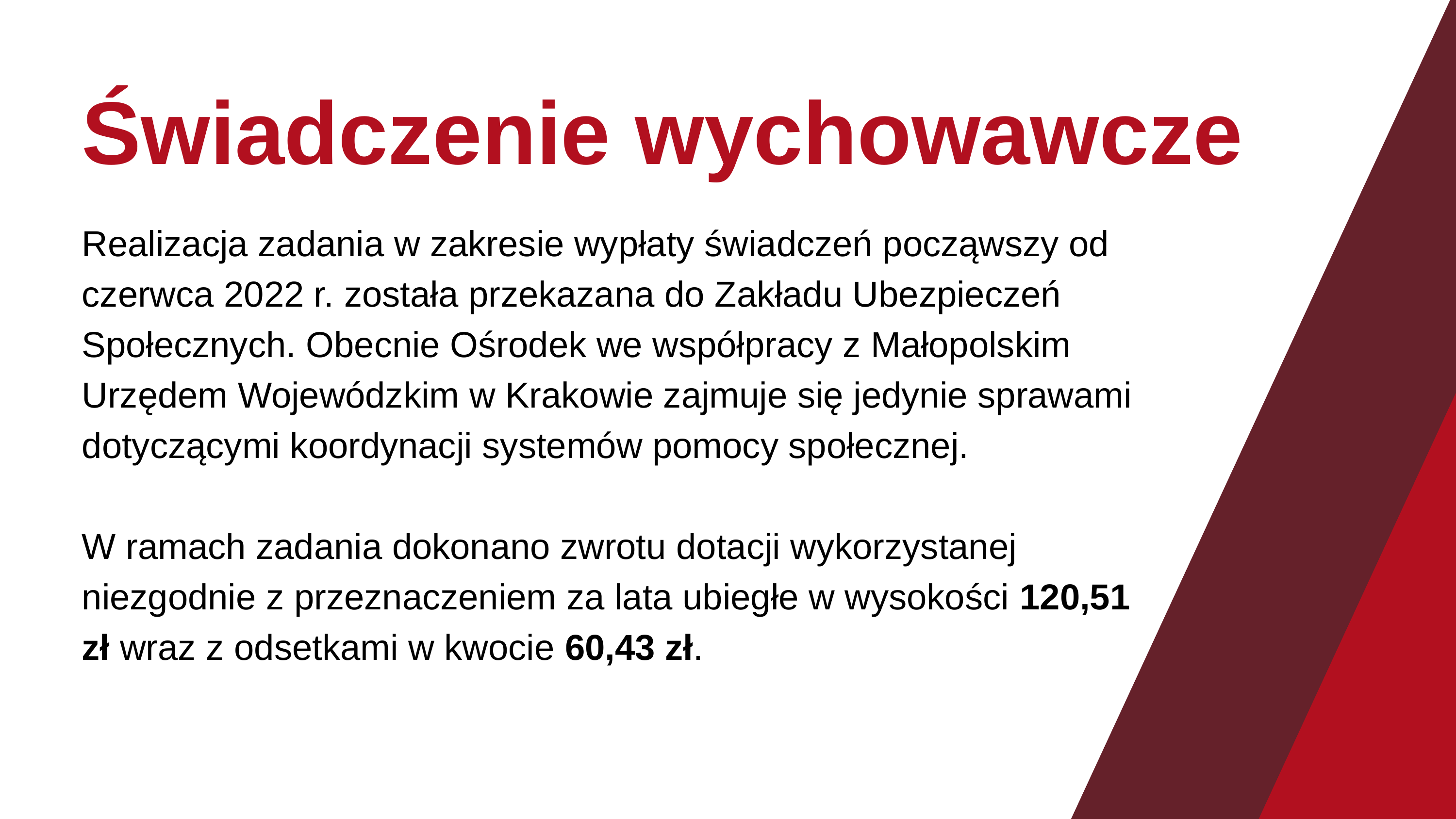

Świadczenie wychowawcze
Realizacja zadania w zakresie wypłaty świadczeń począwszy od czerwca 2022 r. została przekazana do Zakładu Ubezpieczeń Społecznych. Obecnie Ośrodek we współpracy z Małopolskim Urzędem Wojewódzkim w Krakowie zajmuje się jedynie sprawami dotyczącymi koordynacji systemów pomocy społecznej.

W ramach zadania dokonano zwrotu dotacji wykorzystanej niezgodnie z przeznaczeniem za lata ubiegłe w wysokości 120,51 zł wraz z odsetkami w kwocie 60,43 zł.